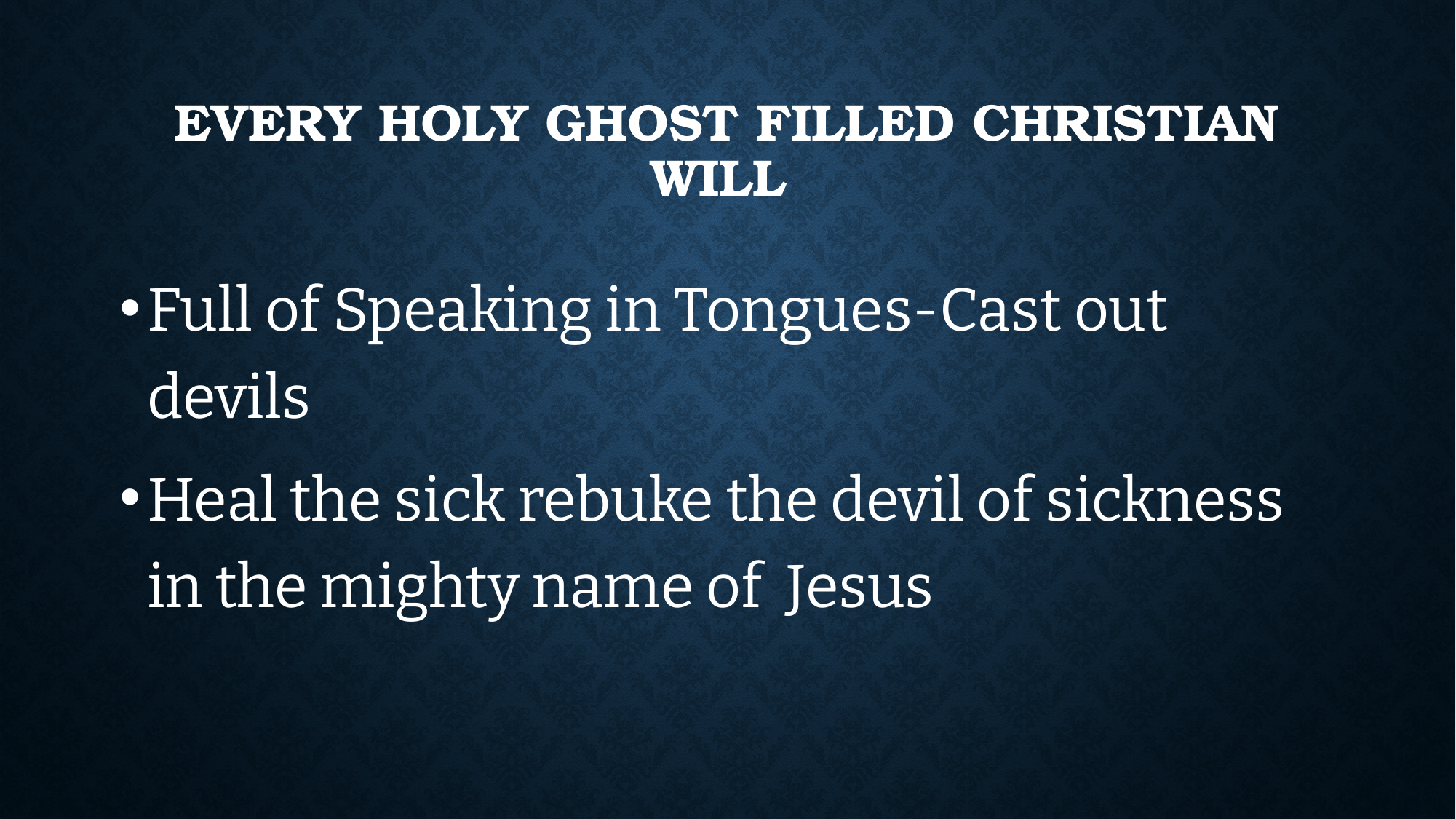

# Every Holy Ghost Filled Christian Will
Full of Speaking in Tongues-Cast out devils
Heal the sick rebuke the devil of sickness in the mighty name of  Jesus